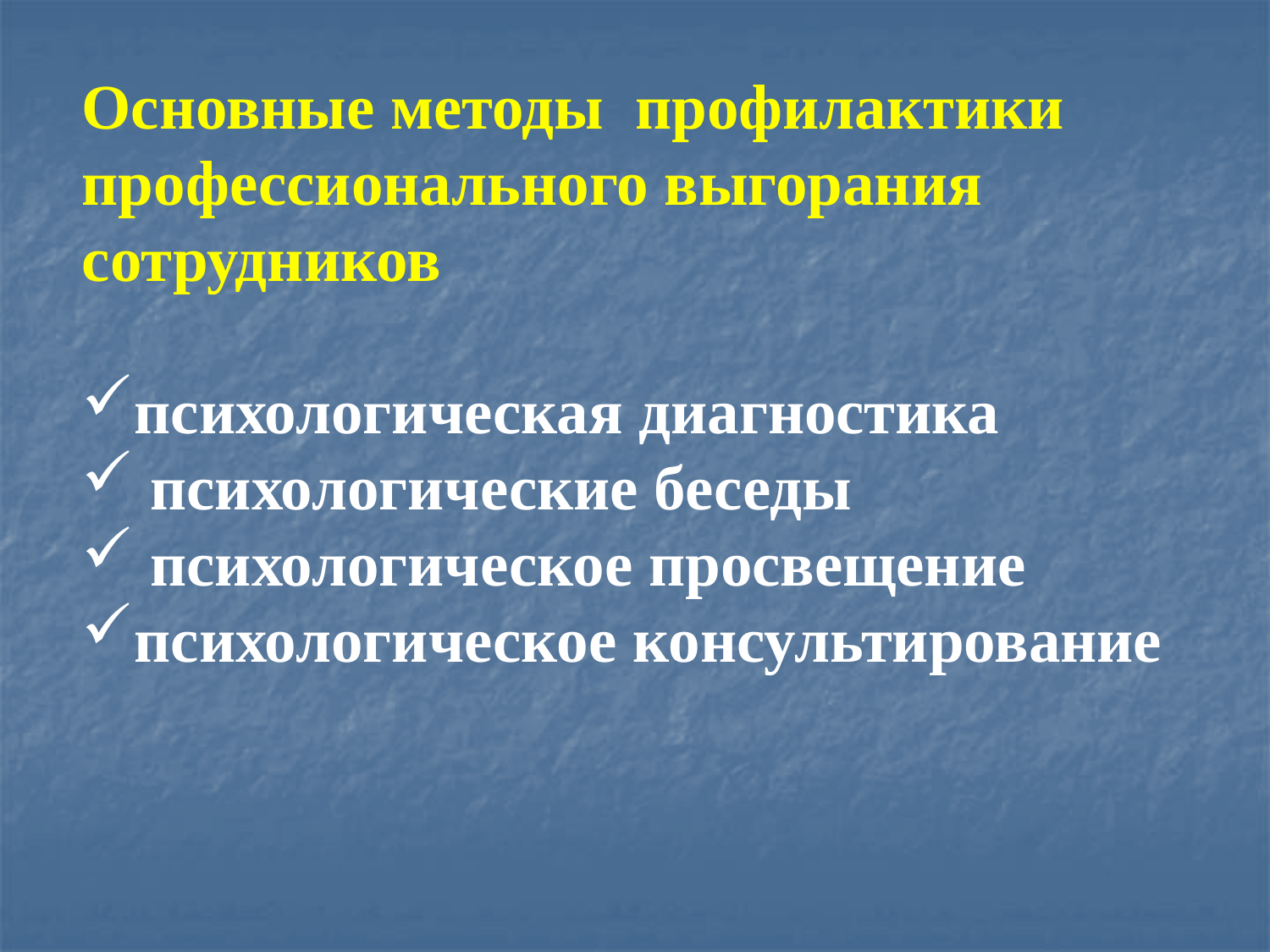

Основные методы  профилактики профессионального выгорания сотрудников

психологическая диагностика
 психологические беседы
 психологическое просвещение
психологическое консультирование